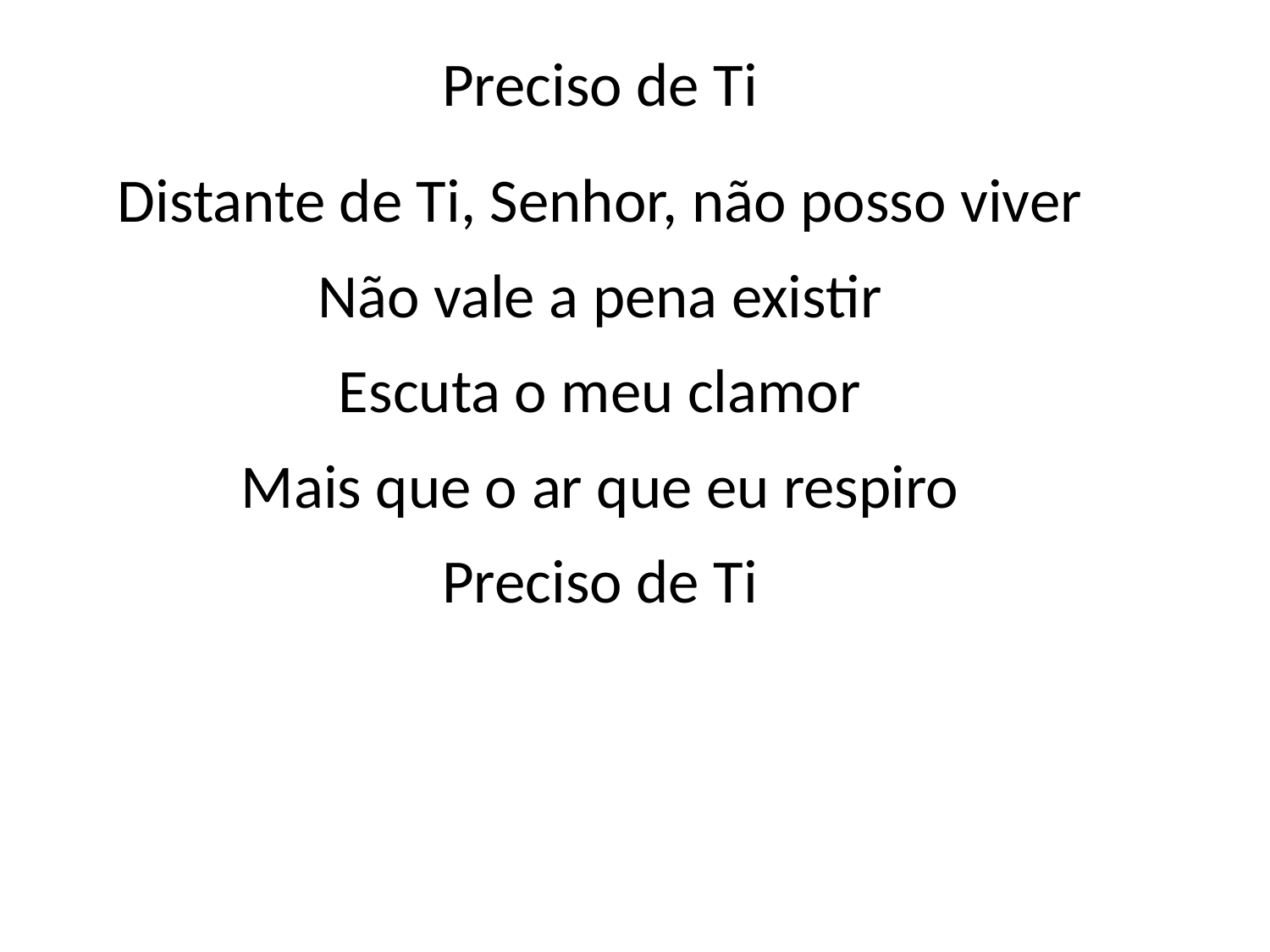

Preciso de Ti

Distante de Ti, Senhor, não posso viver

Não vale a pena existir

Escuta o meu clamor

Mais que o ar que eu respiro

Preciso de Ti

#